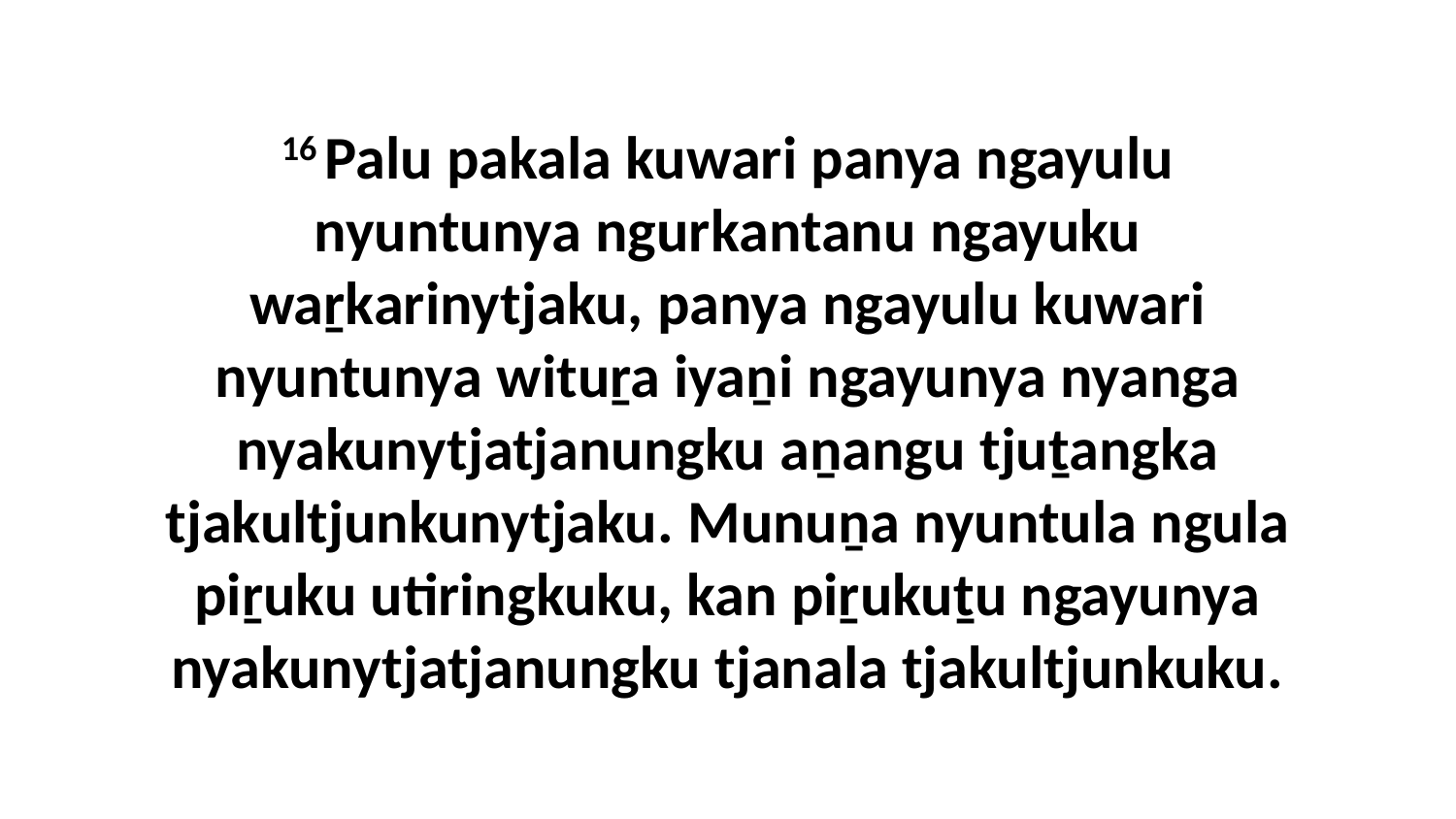

16 Palu pakala kuwari panya ngayulu nyuntunya ngurkantanu ngayuku waṟkarinytjaku, panya ngayulu kuwari nyuntunya wituṟa iyaṉi ngayunya nyanga nyakunytjatjanungku aṉangu tjuṯangka tjakultjunkunytjaku. Munuṉa nyuntula ngula piṟuku utiringkuku, kan piṟukuṯu ngayunya nyakunytjatjanungku tjanala tjakultjunkuku.